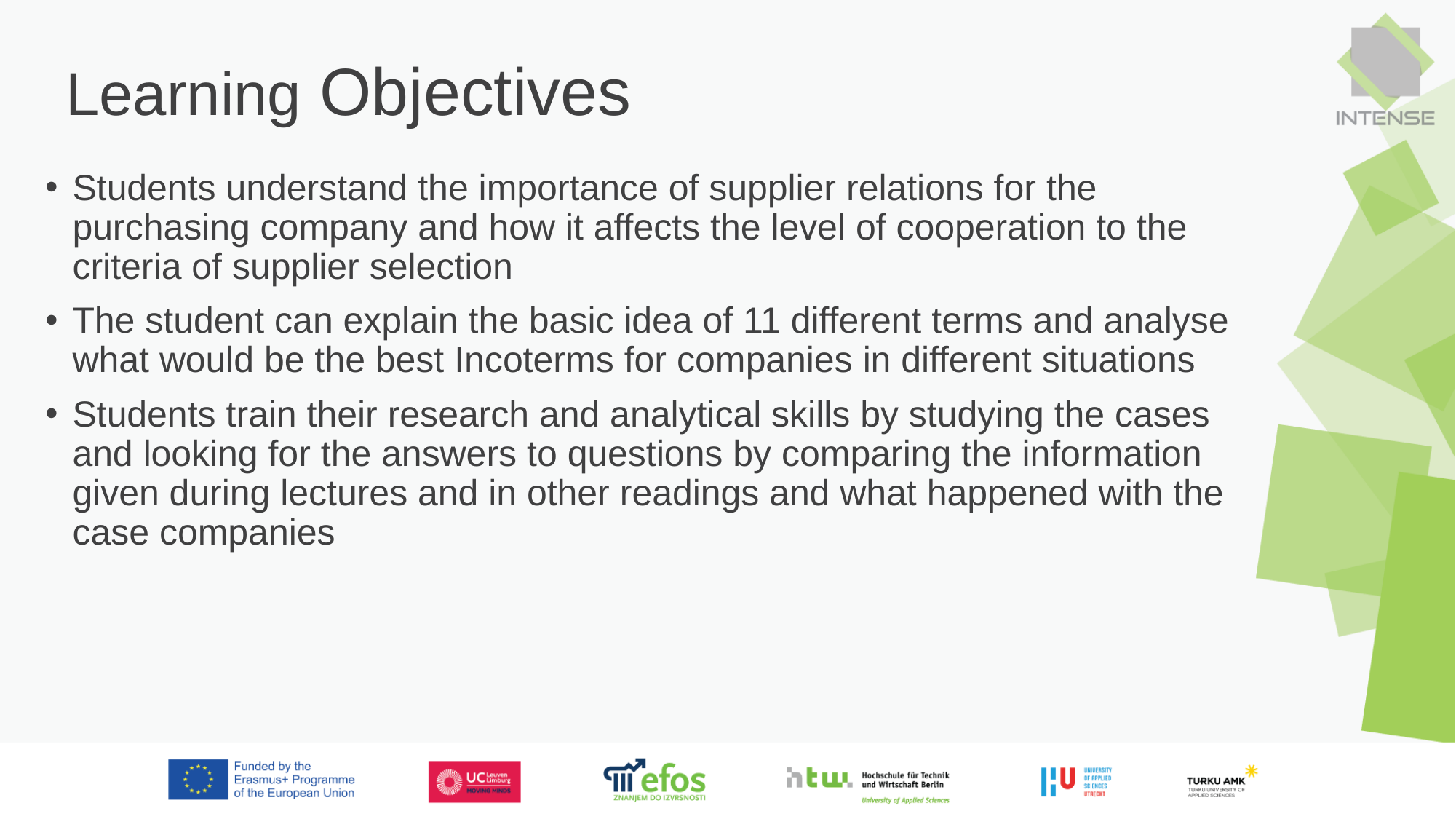

# Learning Objectives
Students understand the importance of supplier relations for the purchasing company and how it affects the level of cooperation to the criteria of supplier selection
The student can explain the basic idea of 11 different terms and analyse what would be the best Incoterms for companies in different situations
Students train their research and analytical skills by studying the cases and looking for the answers to questions by comparing the information given during lectures and in other readings and what happened with the case companies